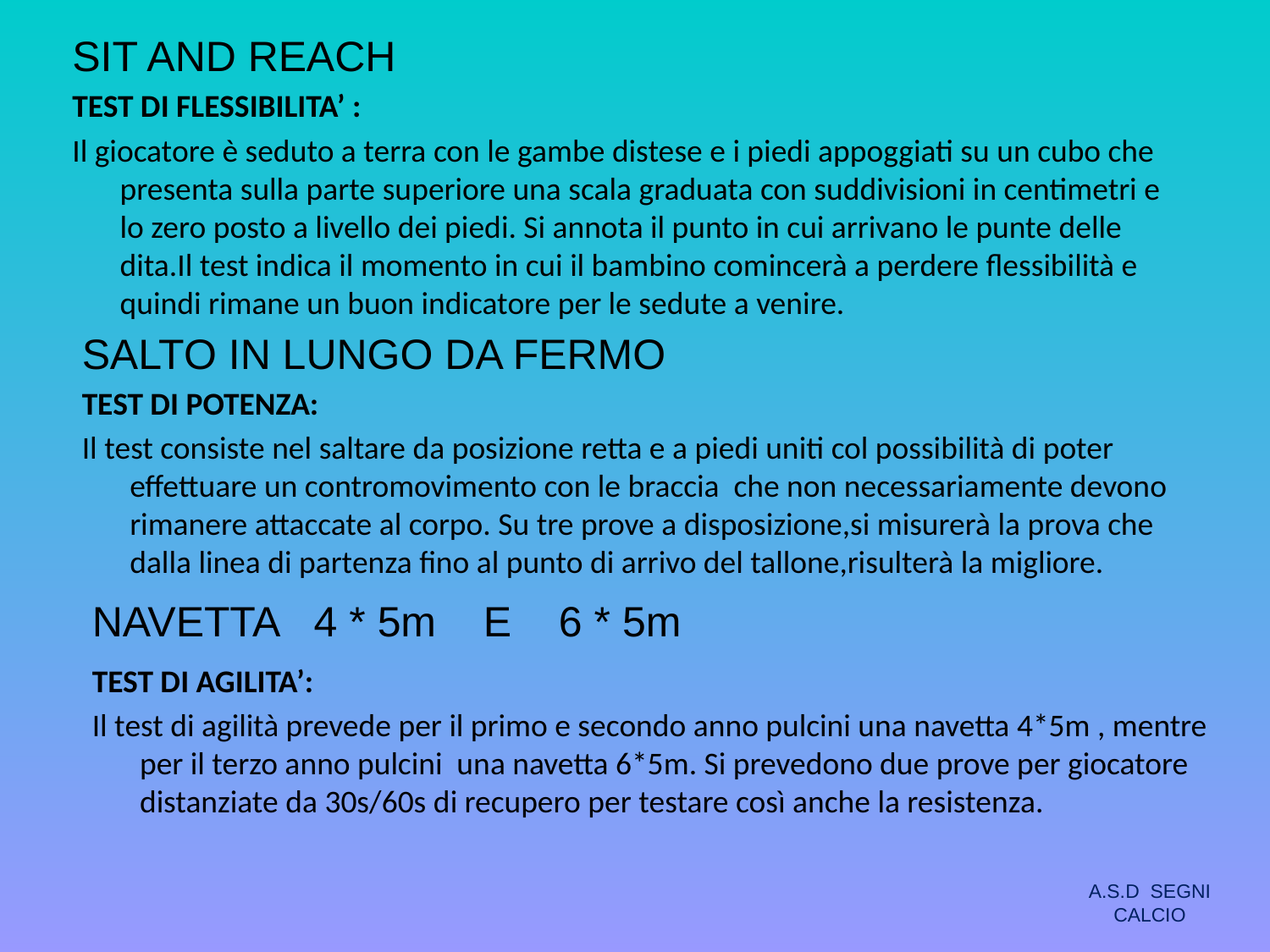

# SIT AND REACH
TEST DI FLESSIBILITA’ :
Il giocatore è seduto a terra con le gambe distese e i piedi appoggiati su un cubo che presenta sulla parte superiore una scala graduata con suddivisioni in centimetri e lo zero posto a livello dei piedi. Si annota il punto in cui arrivano le punte delle dita.Il test indica il momento in cui il bambino comincerà a perdere flessibilità e quindi rimane un buon indicatore per le sedute a venire.

SALTO IN LUNGO DA FERMO
TEST DI POTENZA:
Il test consiste nel saltare da posizione retta e a piedi uniti col possibilità di poter effettuare un contromovimento con le braccia  che non necessariamente devono rimanere attaccate al corpo. Su tre prove a disposizione,si misurerà la prova che  dalla linea di partenza fino al punto di arrivo del tallone,risulterà la migliore.

NAVETTA   4 * 5m    E    6 * 5m
TEST DI AGILITA’:
Il test di agilità prevede per il primo e secondo anno pulcini una navetta 4*5m , mentre per il terzo anno pulcini  una navetta 6*5m. Si prevedono due prove per giocatore distanziate da 30s/60s di recupero per testare così anche la resistenza.

A.S.D  SEGNI CALCIO